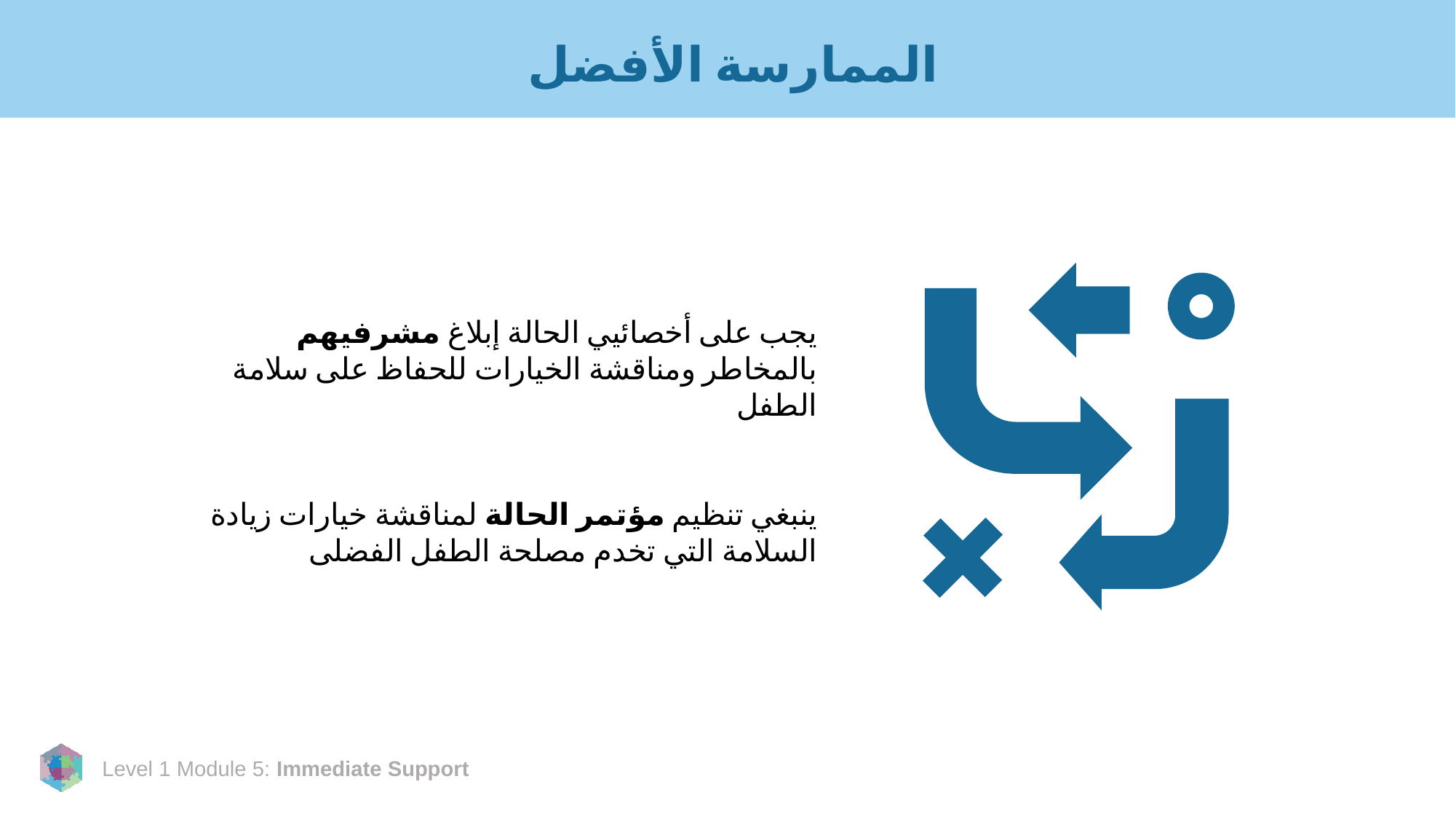

# الممارسة الأفضل
يجب على أخصائيي الحالة إبلاغ مشرفيهم بالمخاطر ومناقشة الخيارات للحفاظ على سلامة الطفل

ينبغي تنظيم مؤتمر الحالة لمناقشة خيارات زيادة السلامة التي تخدم مصلحة الطفل الفضلى